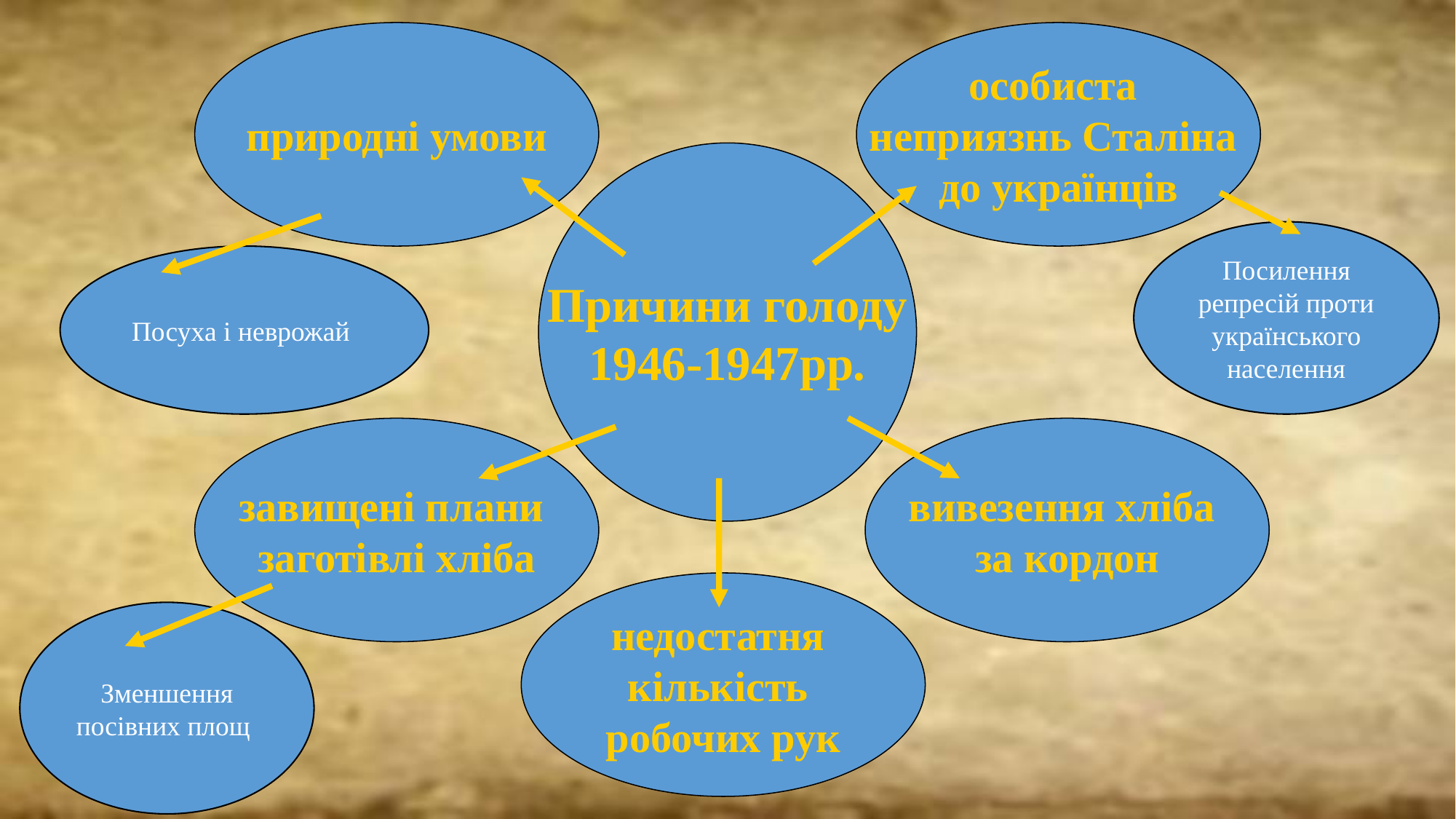

природні умови
особиста
неприязнь Сталіна
до українців
 Причини голоду
1946-1947рр.

Посилення репресій проти українського населення
Посуха і неврожай

завищені плани
заготівлі хліба
вивезення хліба
за кордон

недостатня
кількість
робочих рук

Зменшення посівних площ